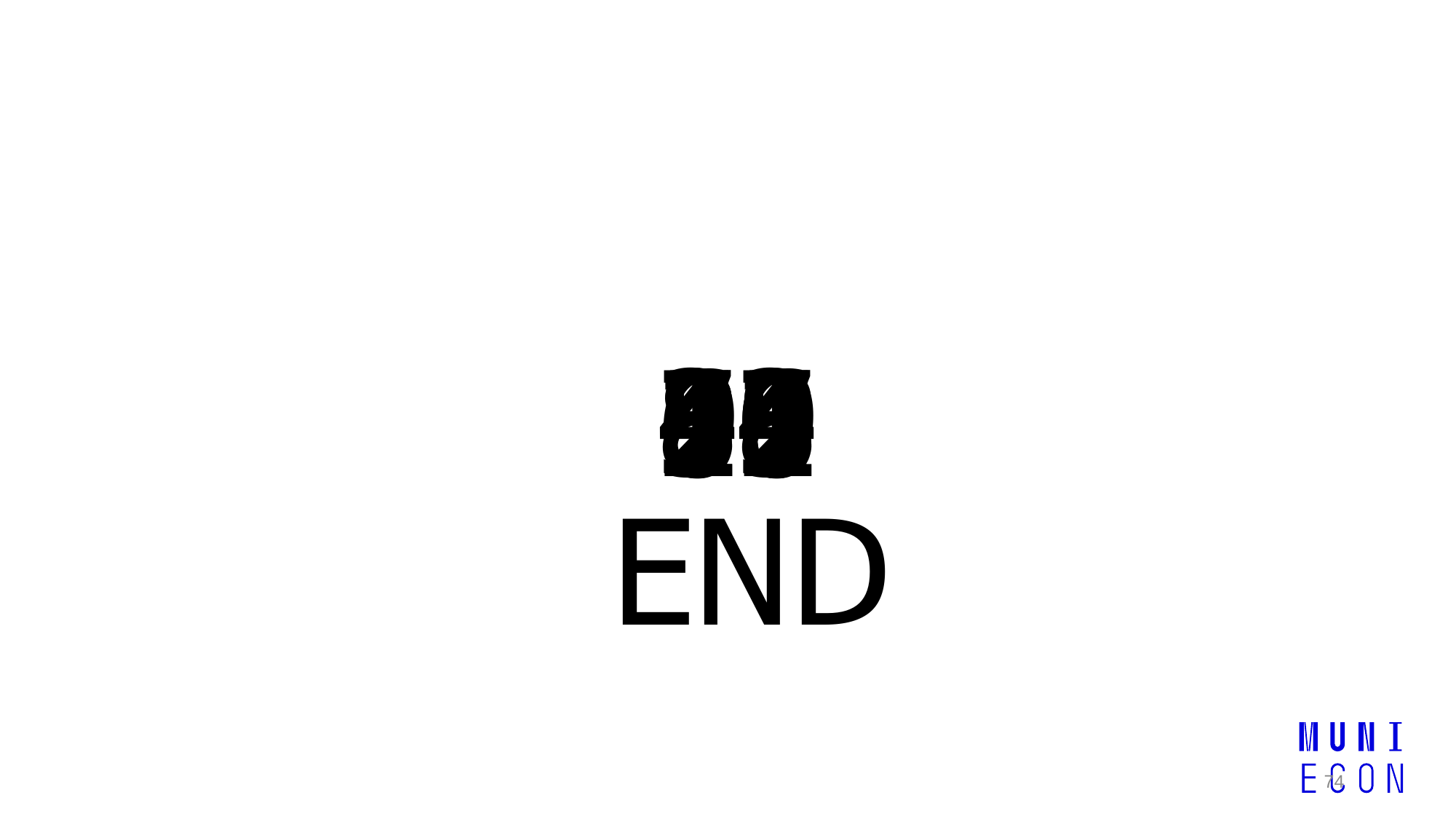

1
2
3
4
11
17
16
10
5
8
13
15
9
14
6
20
19
18
7
12
END
74